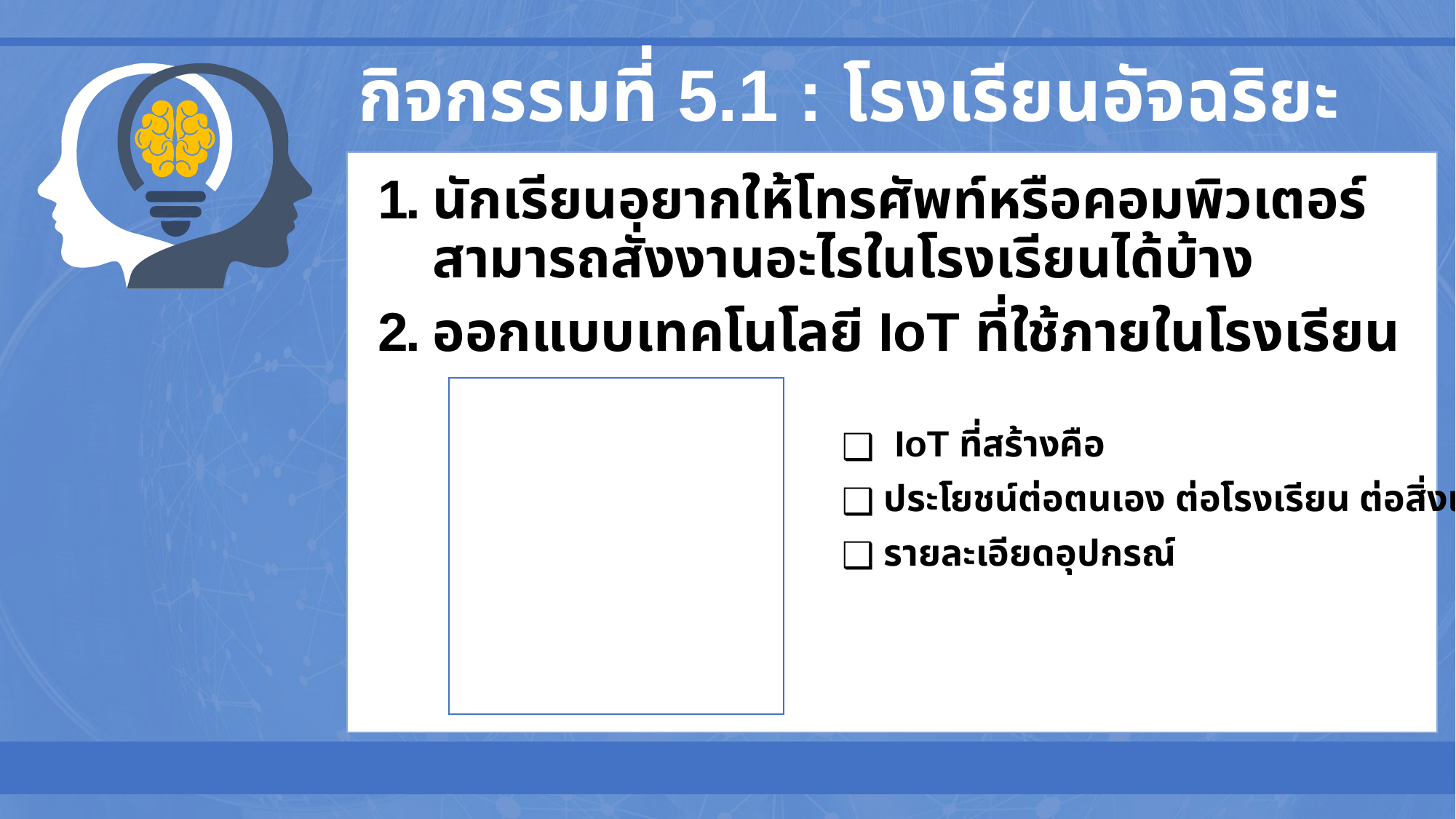

กิจกรรมที่ 5.1 : โรงเรียนอัจฉริยะ

นักเรียนอยากให้โทรศัพท์หรือคอมพิวเตอร์สามารถสั่งงานอะไรในโรงเรียนได้บ้าง
ออกแบบเทคโนโลยี IoT ที่ใช้ภายในโรงเรียน

  IoT ที่สร้างคือ
 ประโยชน์ต่อตนเอง ต่อโรงเรียน ต่อสิ่งแวดล้อม
 รายละเอียดอุปกรณ์